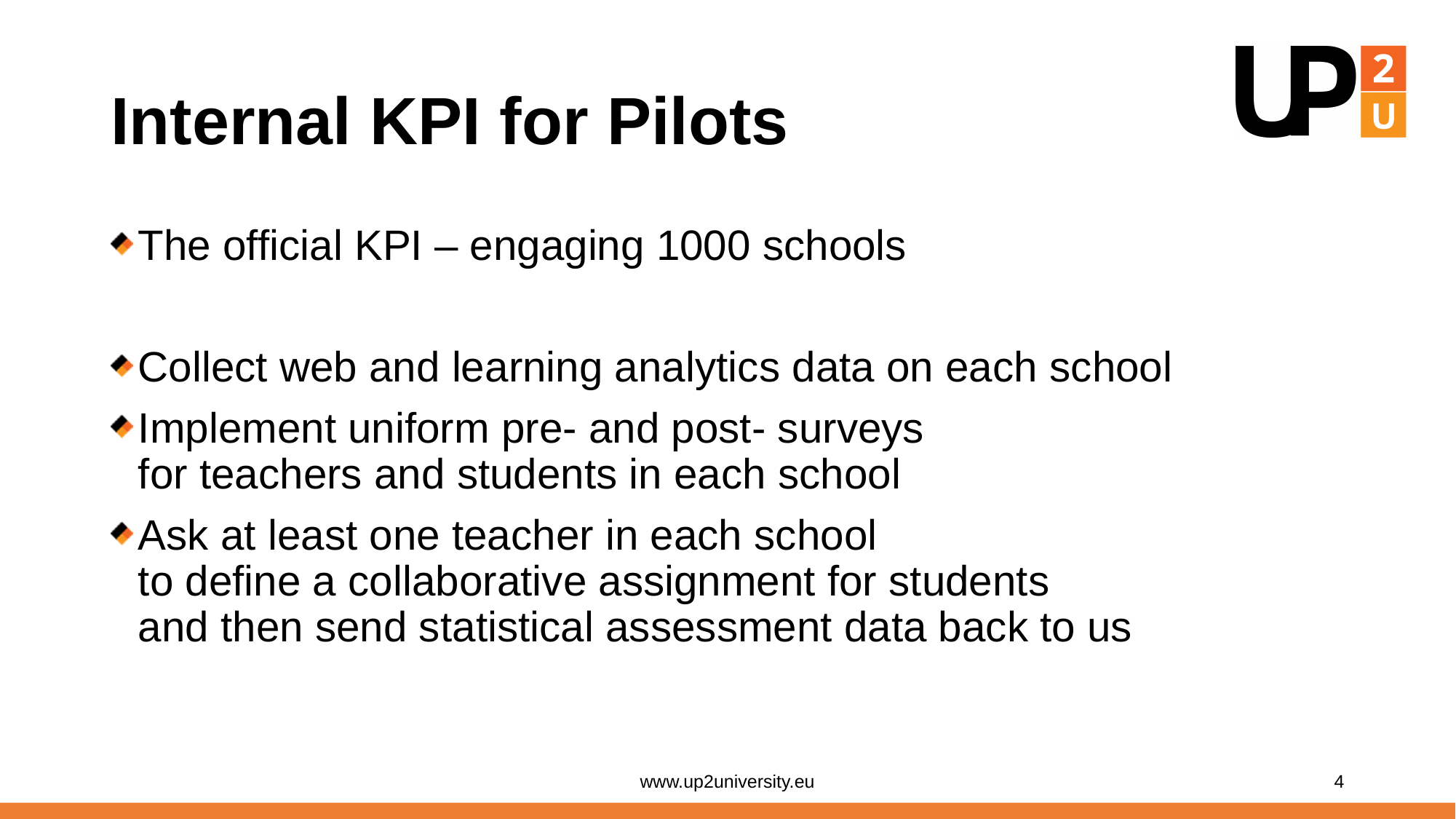

# Internal KPI for Pilots
The official KPI – engaging 1000 schools

Collect web and learning analytics data on each school
Implement uniform pre- and post- surveys
for teachers and students in each school
Ask at least one teacher in each school
to define a collaborative assignment for students
and then send statistical assessment data back to us

www.up2university.eu
4